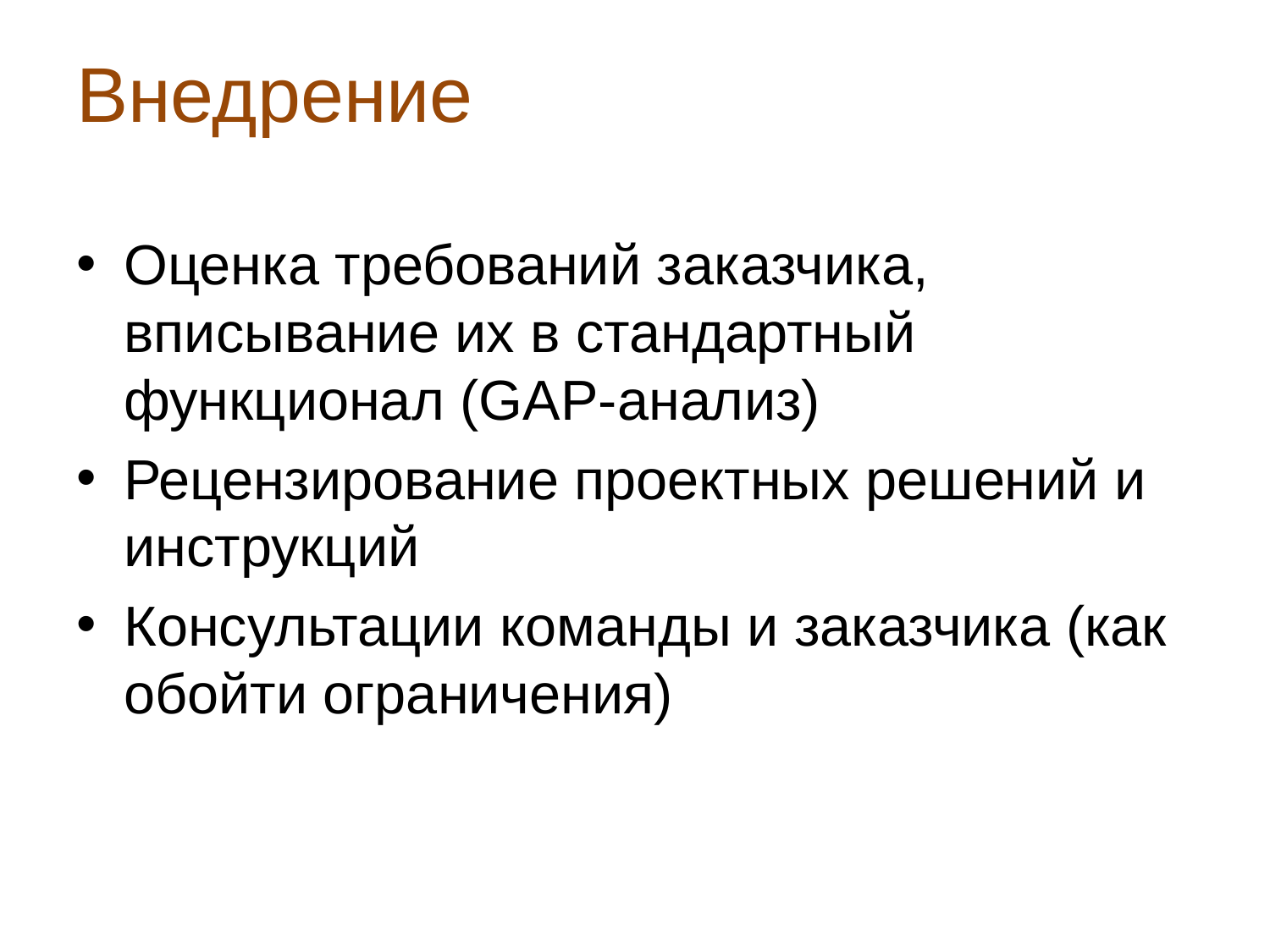

# Внедрение
Оценка требований заказчика, вписывание их в стандартный функционал (GAP-анализ)
Рецензирование проектных решений и инструкций
Консультации команды и заказчика (как обойти ограничения)